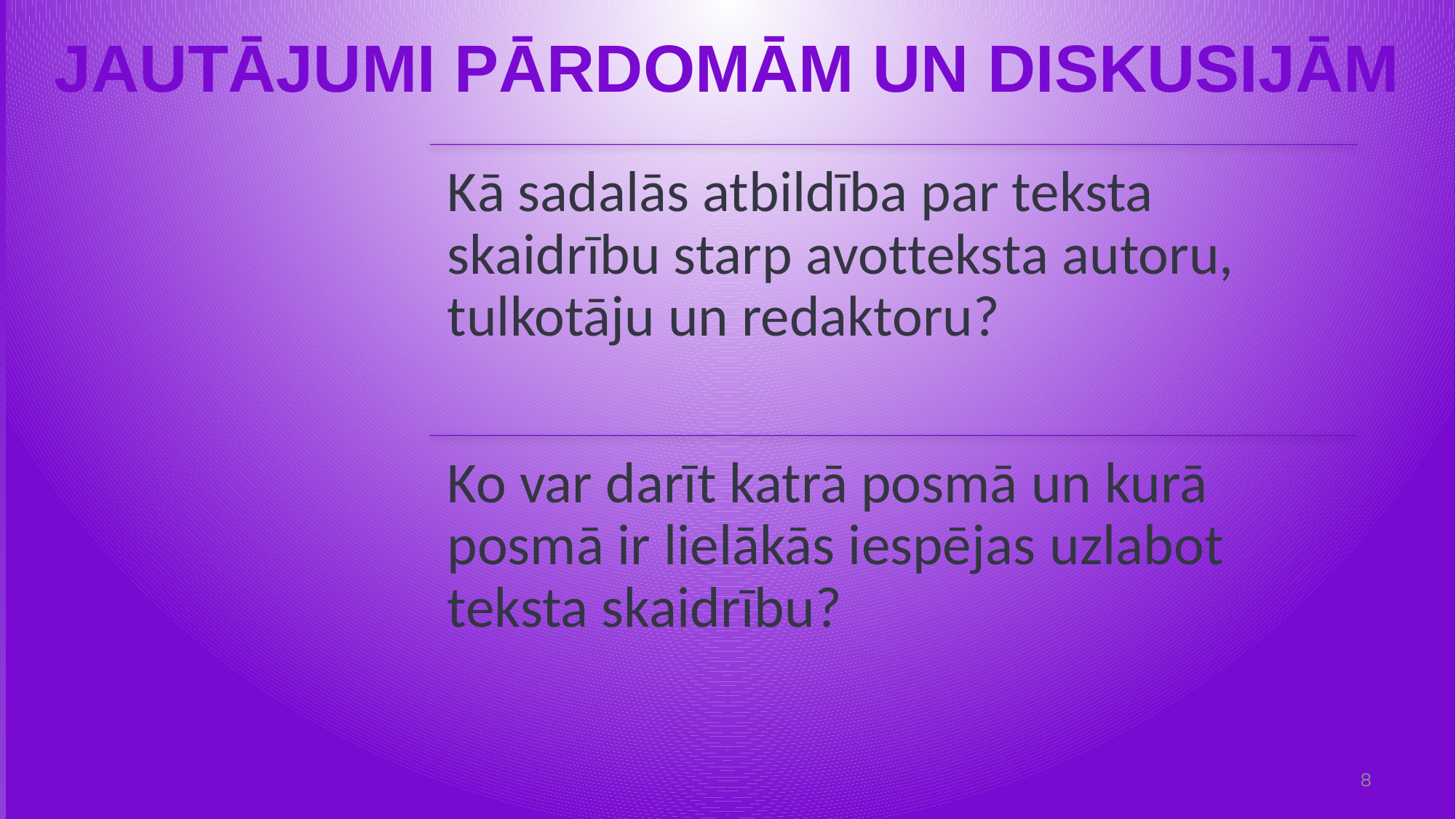

# JAUTĀJUMI PĀRDOMĀM UN DISKUSIJĀM
Kā sadalās atbildība par teksta skaidrību starp avotteksta autoru, tulkotāju un redaktoru?
Ko var darīt katrā posmā un kurā posmā ir lielākās iespējas uzlabot teksta skaidrību?
8